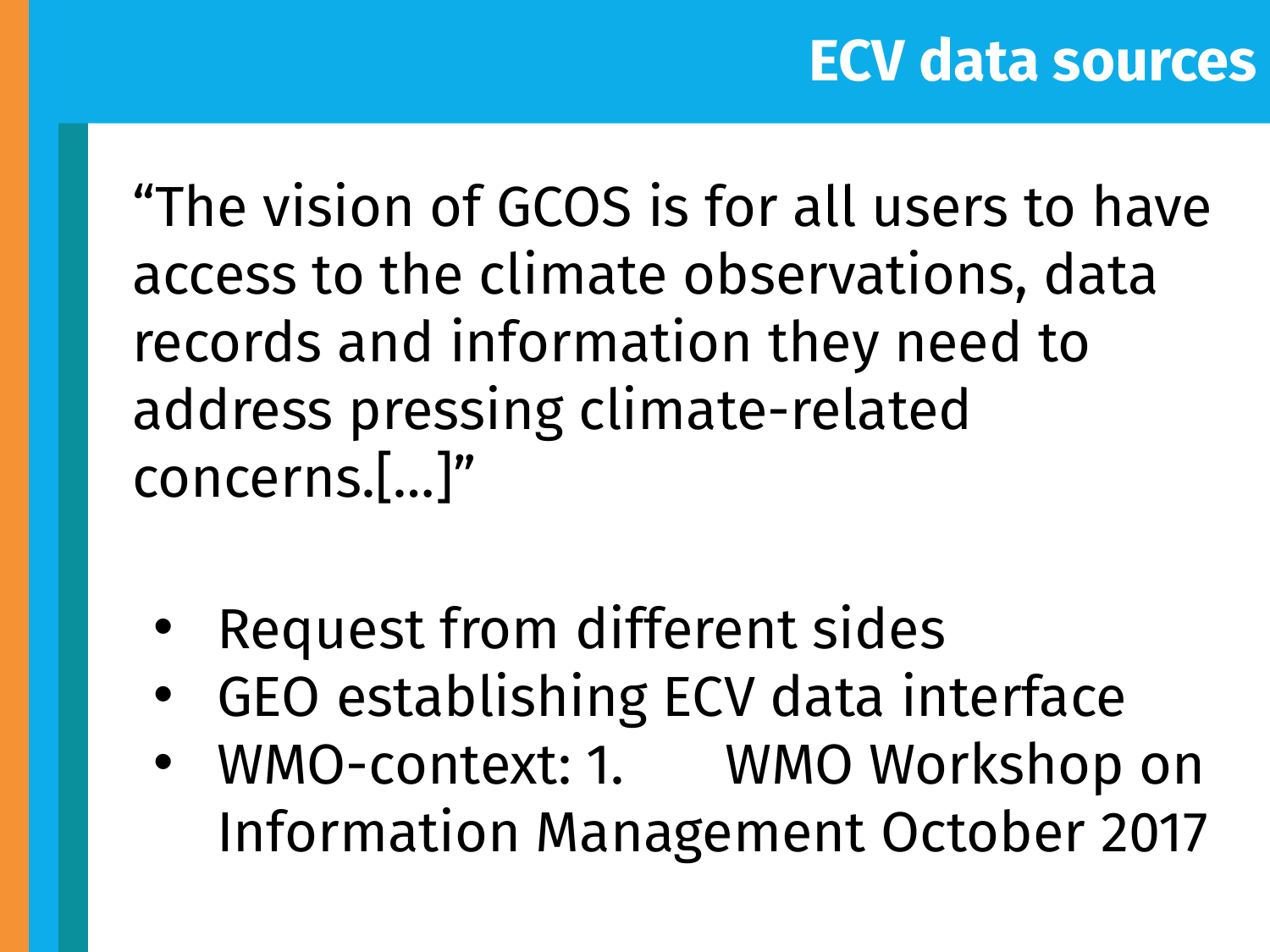

ECV data sources
“The vision of GCOS is for all users to have access to the climate observations, data records and information they need to address pressing climate-related concerns.[…]”

Request from different sides
GEO establishing ECV data interface
WMO-context: 1.	WMO Workshop on Information Management October 2017